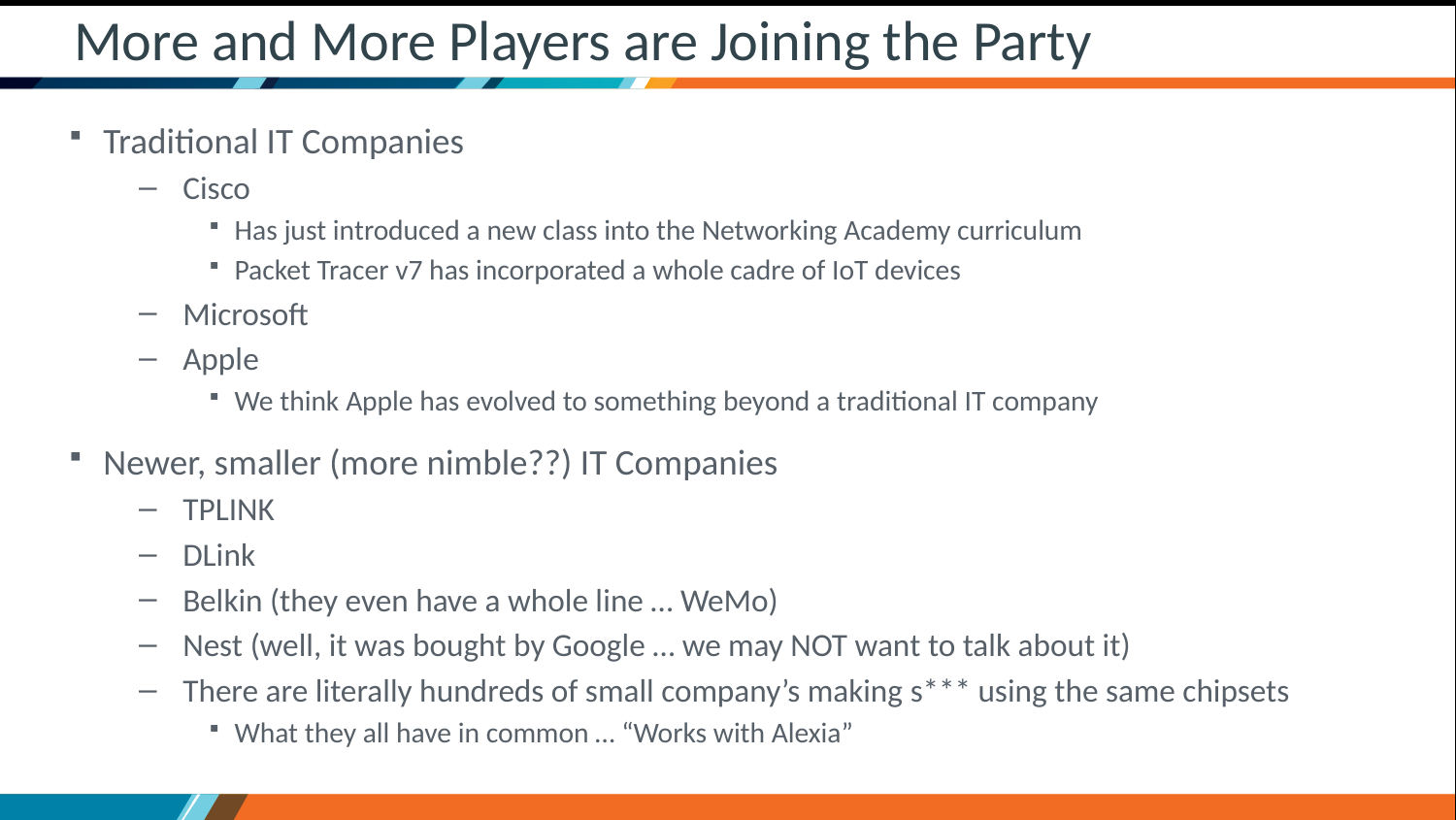

# More and More Players are Joining the Party
Traditional IT Companies
Cisco
Has just introduced a new class into the Networking Academy curriculum
Packet Tracer v7 has incorporated a whole cadre of IoT devices
Microsoft
Apple
We think Apple has evolved to something beyond a traditional IT company
Newer, smaller (more nimble??) IT Companies
TPLINK
DLink
Belkin (they even have a whole line … WeMo)
Nest (well, it was bought by Google … we may NOT want to talk about it)
There are literally hundreds of small company’s making s*** using the same chipsets
What they all have in common … “Works with Alexia”